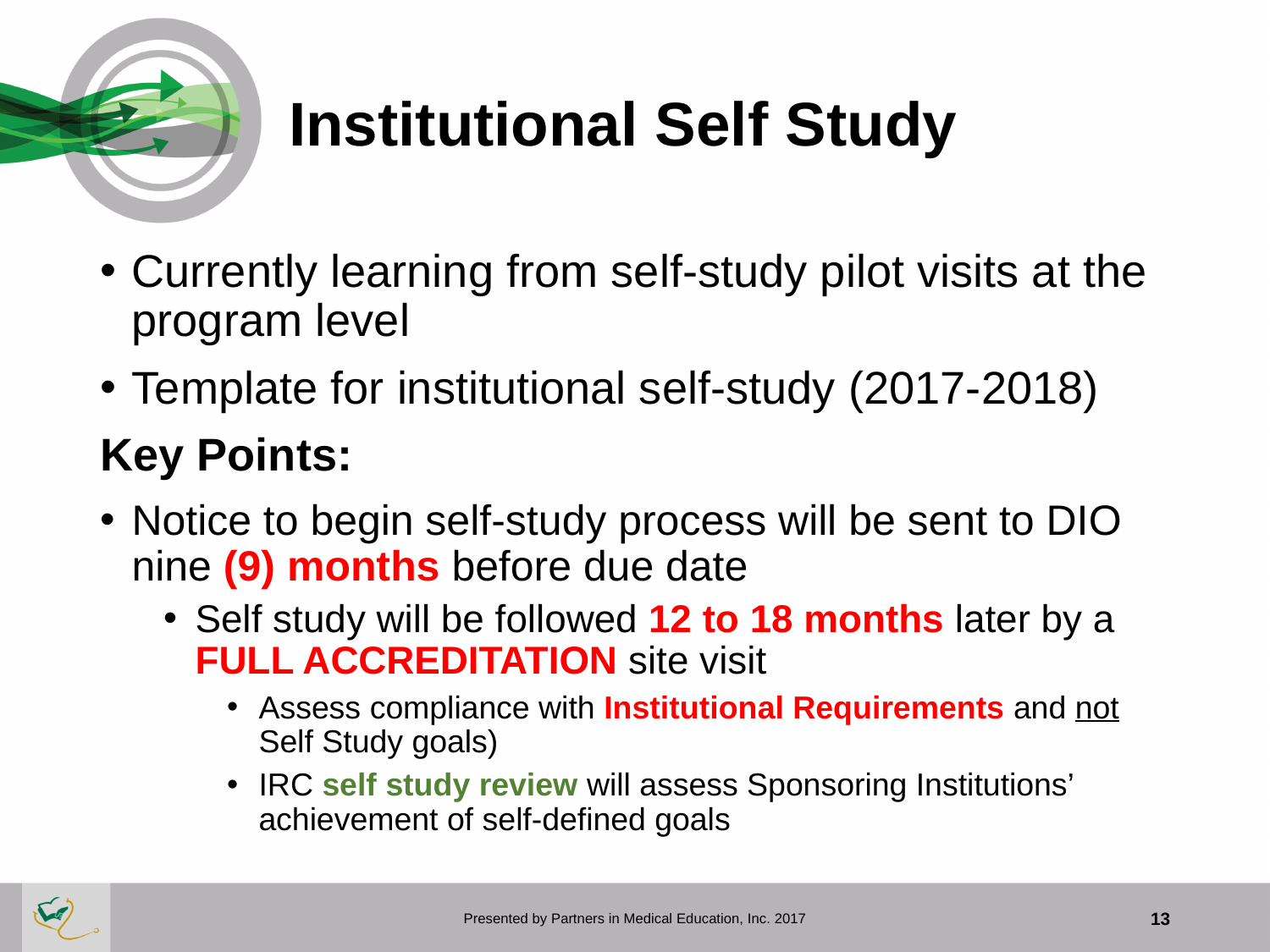

# Institutional Self Study
Currently learning from self-study pilot visits at the program level
Template for institutional self-study (2017-2018)
Key Points:
Notice to begin self-study process will be sent to DIO nine (9) months before due date
Self study will be followed 12 to 18 months later by a FULL ACCREDITATION site visit
Assess compliance with Institutional Requirements and not Self Study goals)
IRC self study review will assess Sponsoring Institutions’ achievement of self-defined goals
Presented by Partners in Medical Education, Inc. 2017
13